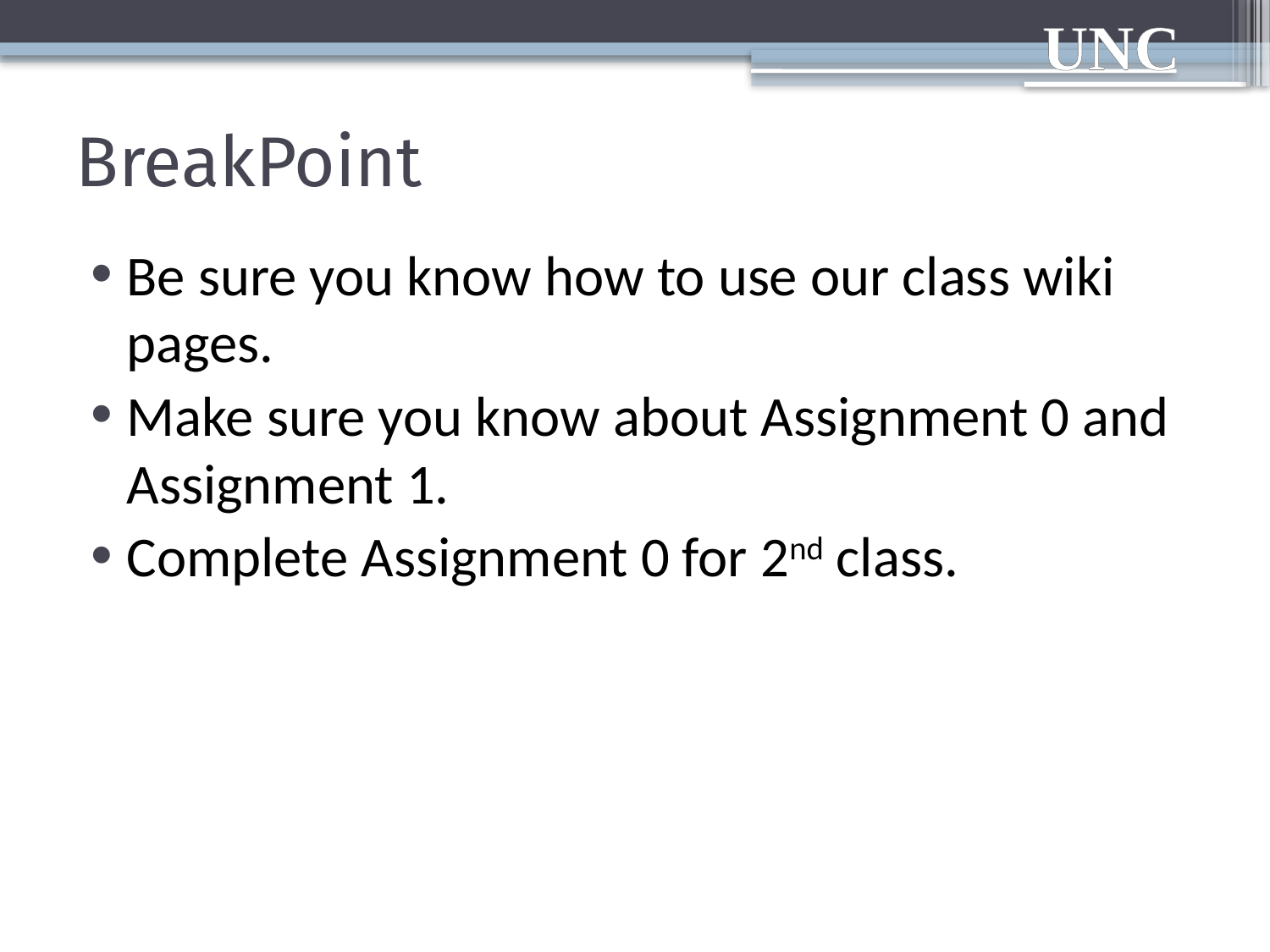

# BreakPoint
Be sure you know how to use our class wiki pages.
Make sure you know about Assignment 0 and Assignment 1.
Complete Assignment 0 for 2nd class.